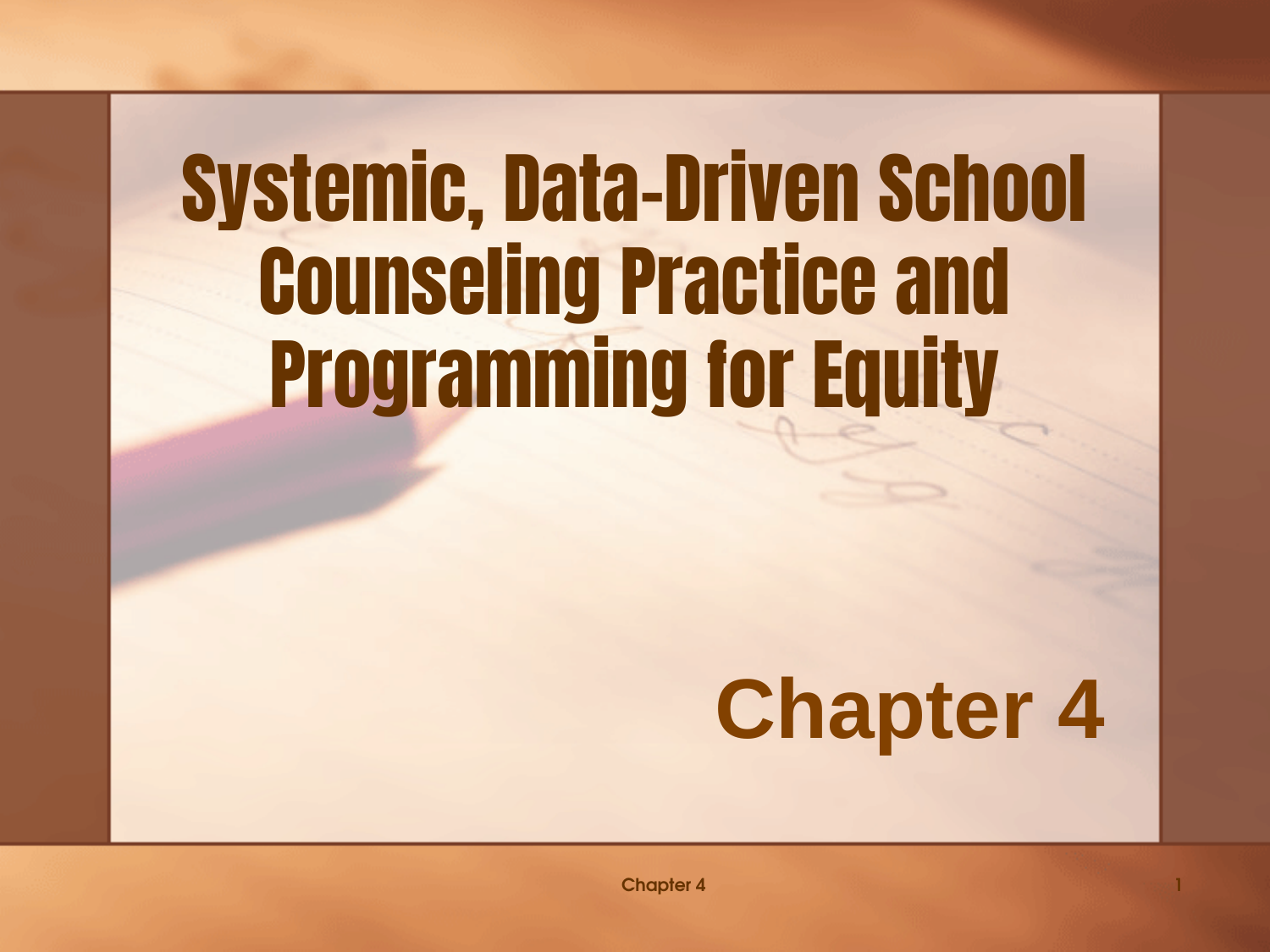

Systemic, Data-Driven School Counseling Practice and Programming for Equity
# Chapter 4
Chapter 4
1